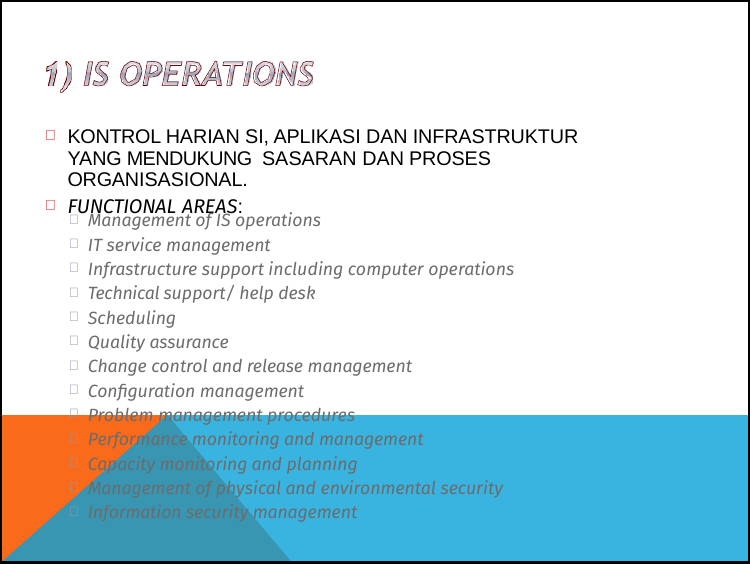

# Kontrol harian SI, aplikasi dan infrastruktur yang mendukung  sasaran dan proses organisasional.
Functional areas:
Management of IS operations
IT service management
Infrastructure support including computer operations
Technical support/ help desk
Scheduling
Quality assurance
Change control and release management
Configuration management
Problem management procedures
Performance monitoring and management
Capacity monitoring and planning
Management of physical and environmental security
Information security management